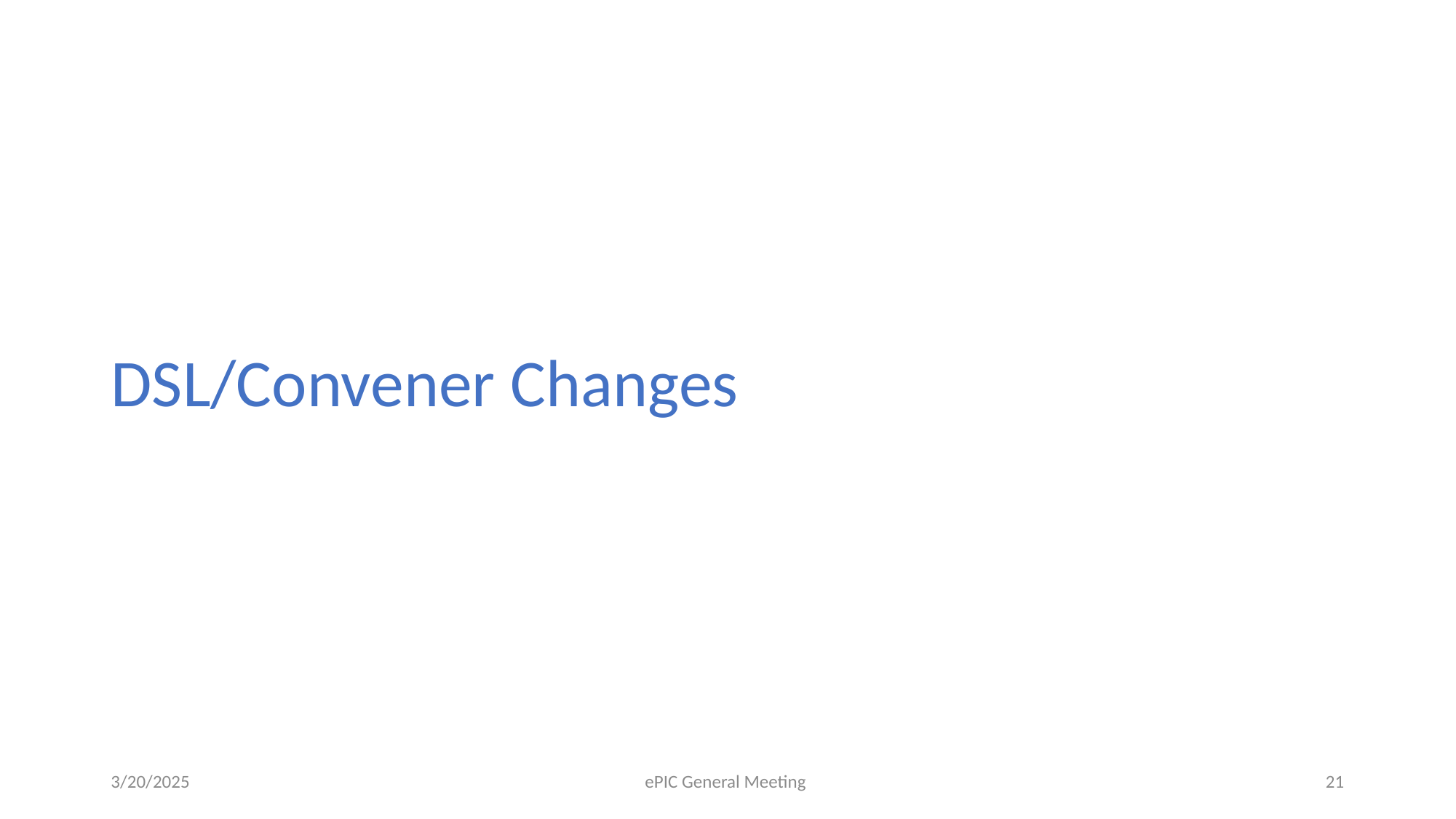

# DSL/Convener Changes
3/20/2025
ePIC General Meeting
21